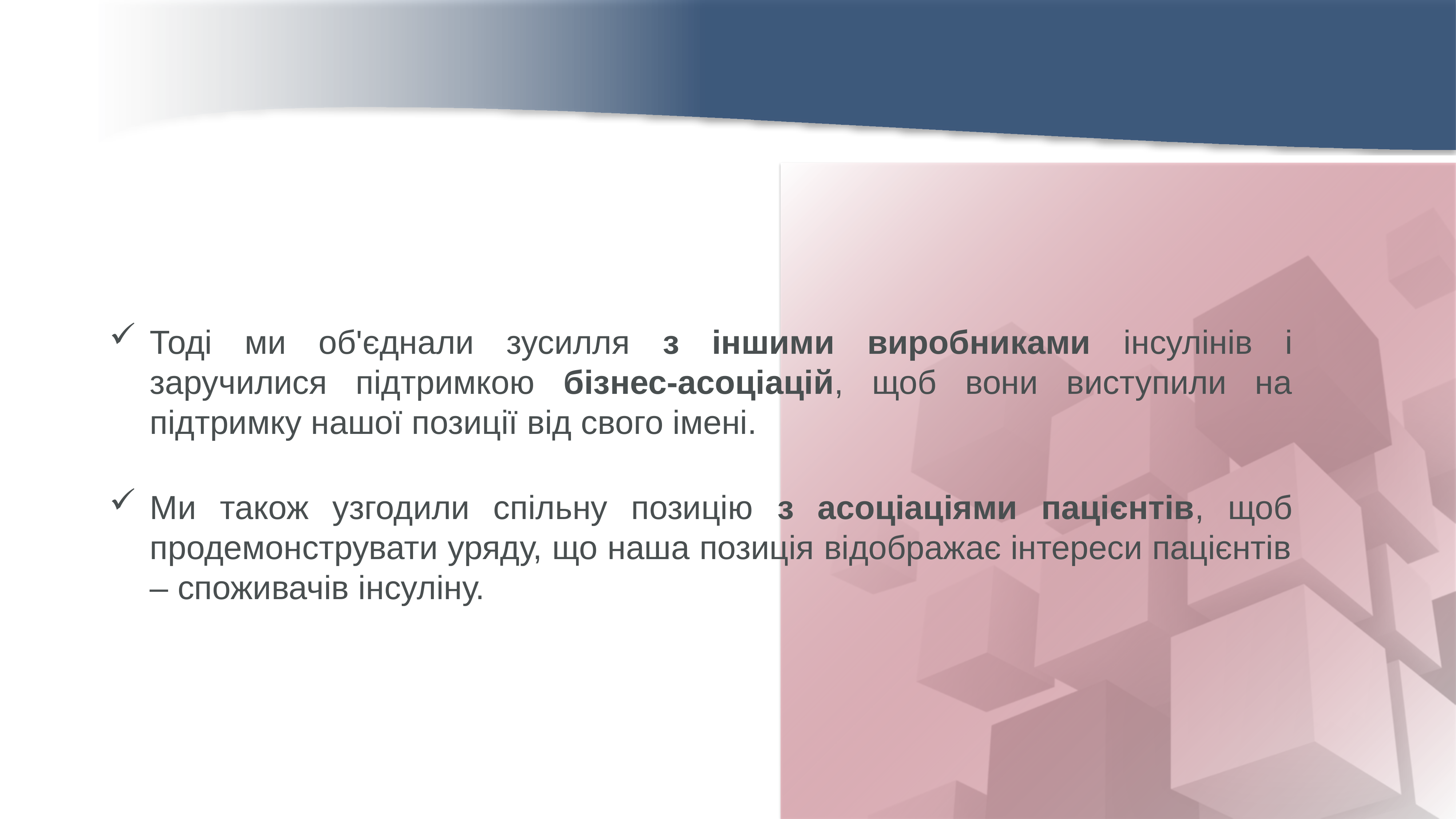

Тоді ми об'єднали зусилля з іншими виробниками інсулінів і заручилися підтримкою бізнес-асоціацій, щоб вони виступили на підтримку нашої позиції від свого імені.
Ми також узгодили спільну позицію з асоціаціями пацієнтів, щоб продемонструвати уряду, що наша позиція відображає інтереси пацієнтів – споживачів інсуліну.